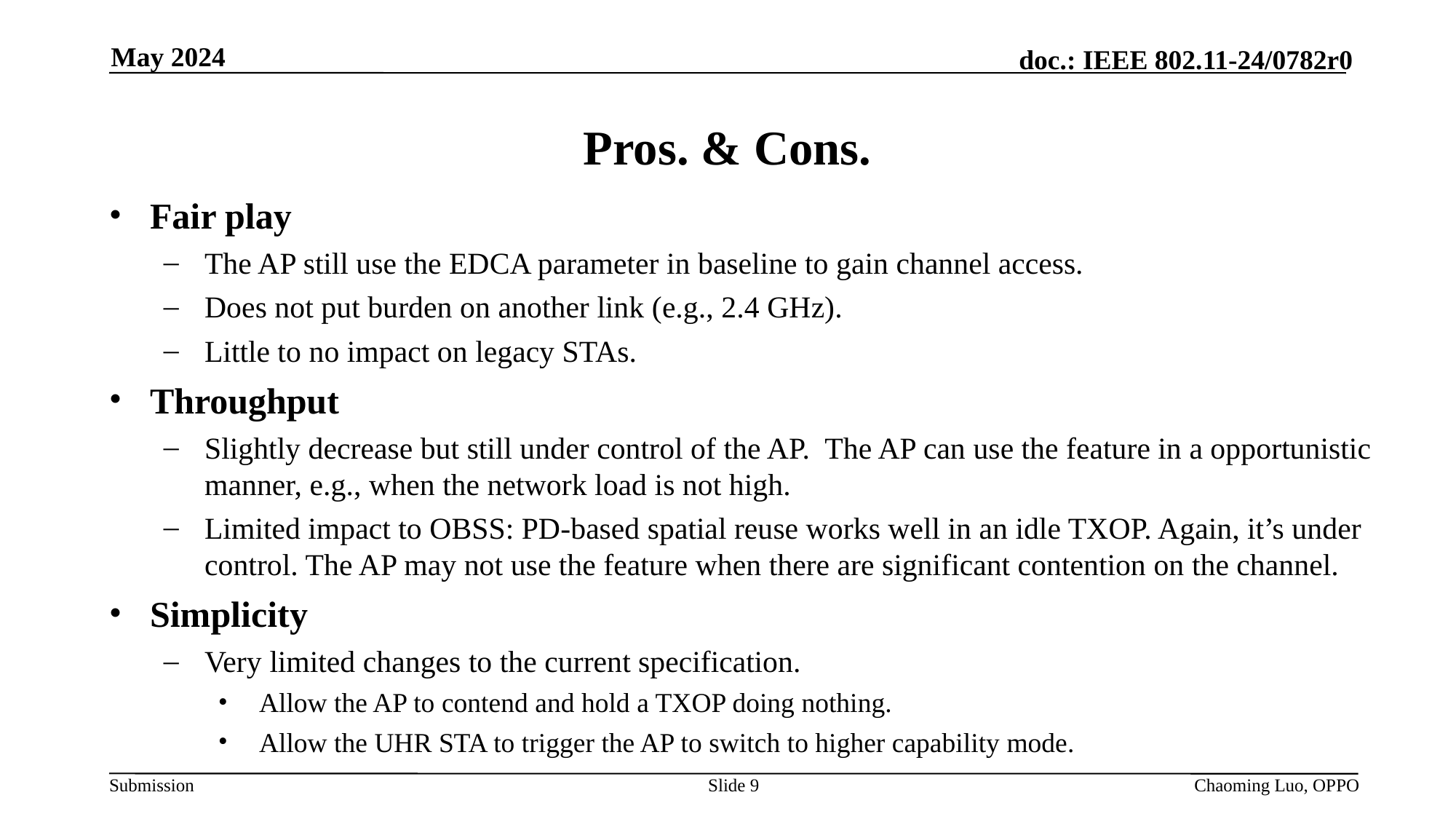

May 2024
# Pros. & Cons.
Fair play
The AP still use the EDCA parameter in baseline to gain channel access.
Does not put burden on another link (e.g., 2.4 GHz).
Little to no impact on legacy STAs.
Throughput
Slightly decrease but still under control of the AP.  The AP can use the feature in a opportunistic manner, e.g., when the network load is not high.
Limited impact to OBSS: PD-based spatial reuse works well in an idle TXOP. Again, it’s under control. The AP may not use the feature when there are significant contention on the channel.
Simplicity
Very limited changes to the current specification.
Allow the AP to contend and hold a TXOP doing nothing.
Allow the UHR STA to trigger the AP to switch to higher capability mode.
Slide 9
Chaoming Luo, OPPO